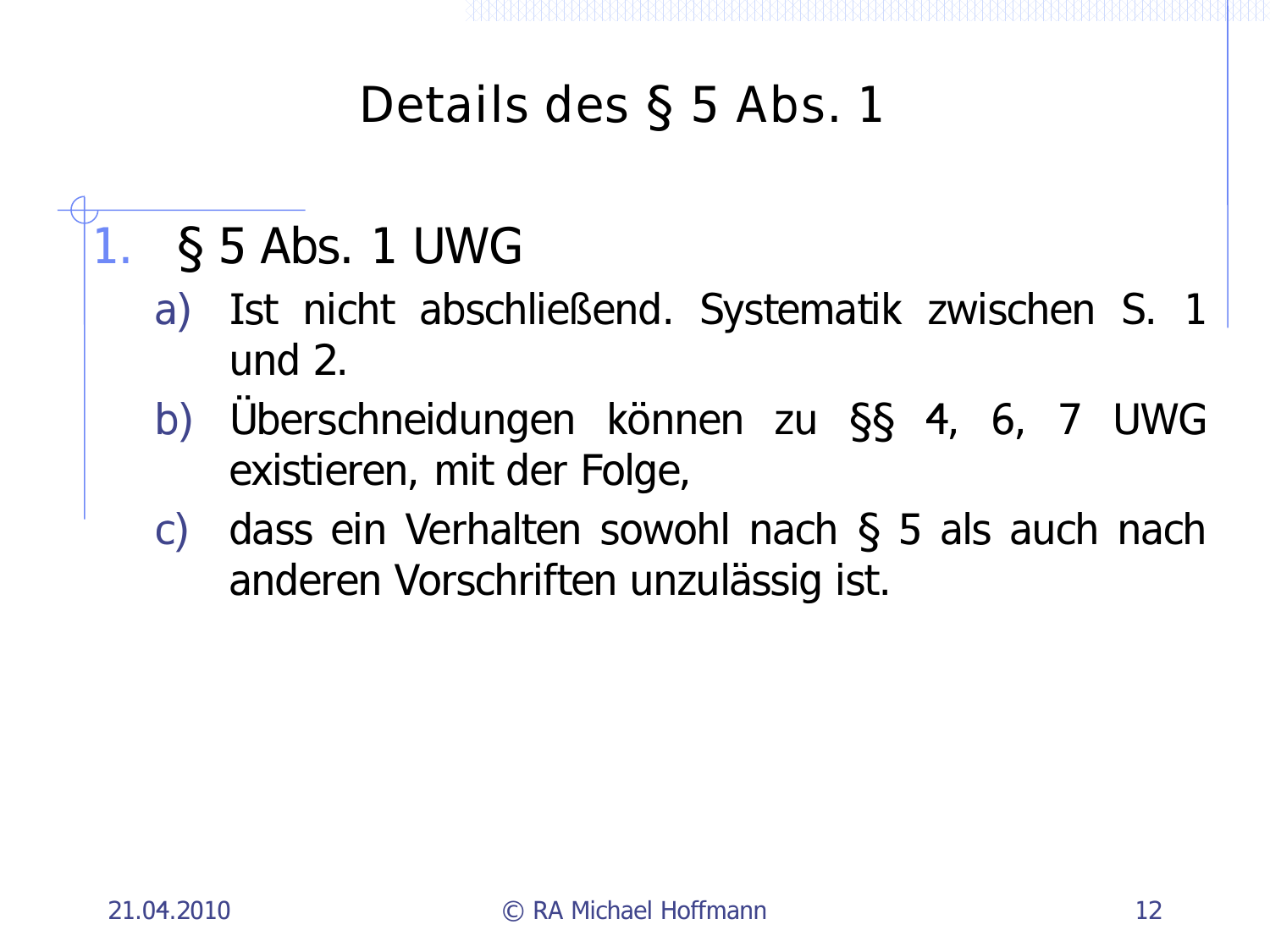

# Details des § 5 Abs. 1
§ 5 Abs. 1 UWG
Ist nicht abschließend. Systematik zwischen S. 1 und 2.
Überschneidungen können zu §§ 4, 6, 7 UWG existieren, mit der Folge,
dass ein Verhalten sowohl nach § 5 als auch nach anderen Vorschriften unzulässig ist.
21.04.2010
© RA Michael Hoffmann
12